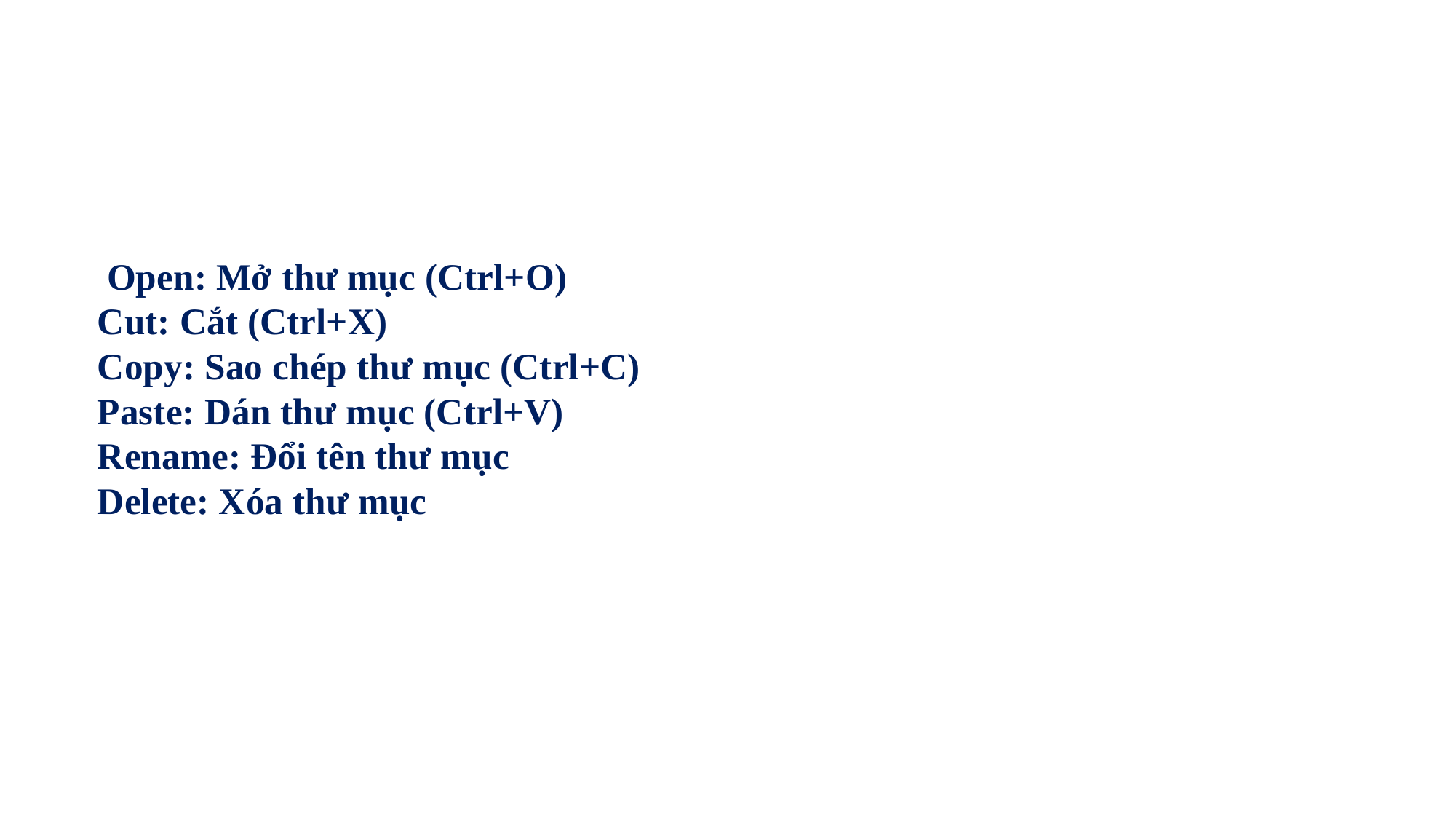

# Open: Mở thư mục (Ctrl+O) Cut: Cắt (Ctrl+X) Copy: Sao chép thư mục (Ctrl+C) Paste: Dán thư mục (Ctrl+V) Rename: Đổi tên thư mục Delete: Xóa thư mục